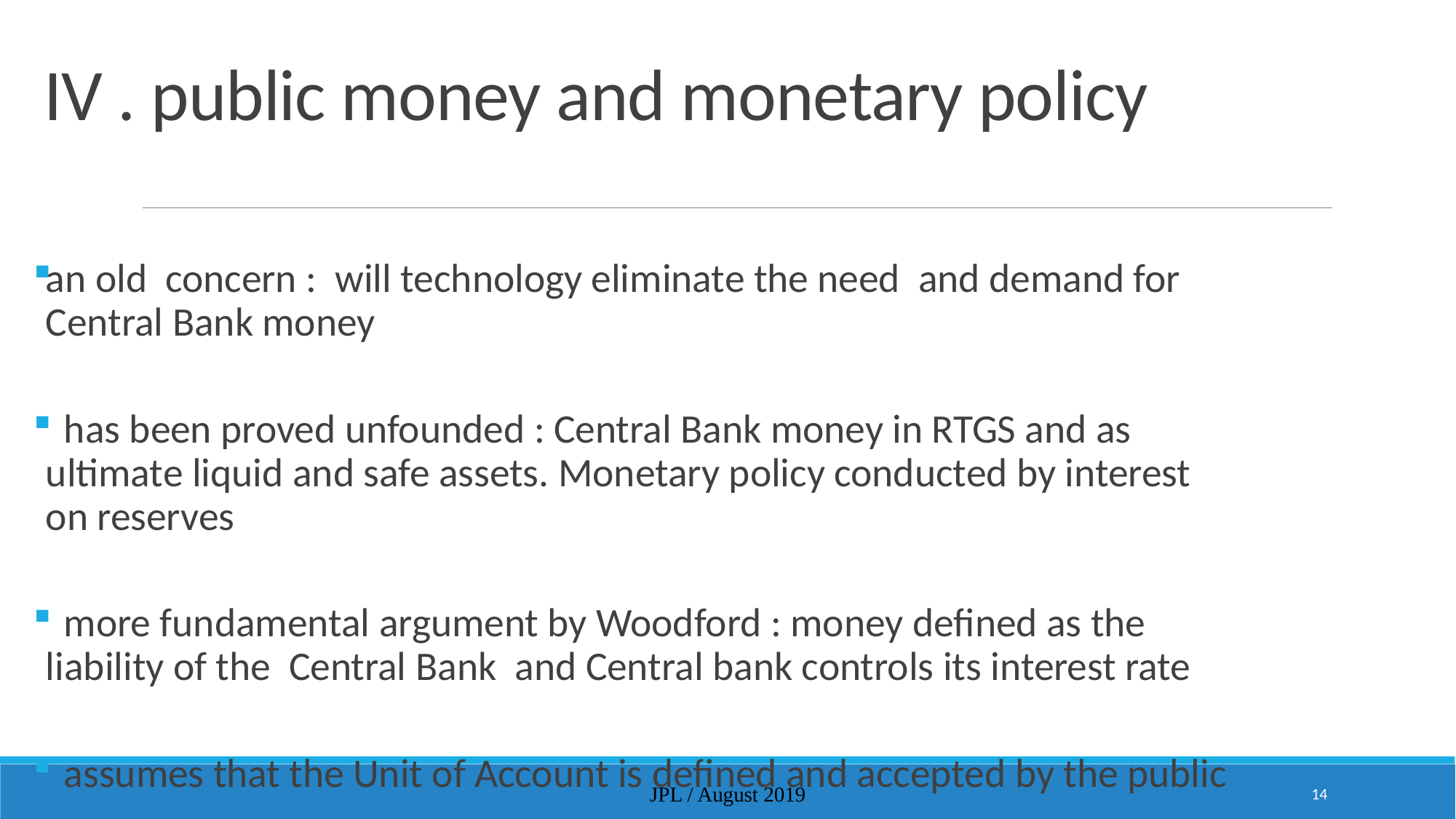

# IV . public money and monetary policy

an old  concern :  will technology eliminate the need  and demand for  Central Bank money

  has been proved unfounded : Central Bank money in RTGS and as ultimate liquid and safe assets. Monetary policy conducted by interest on reserves

  more fundamental argument by Woodford : money defined as the liability of the  Central Bank  and Central bank controls its interest rate

  assumes that the Unit of Account is defined and accepted by the public
JPL / August 2019
14